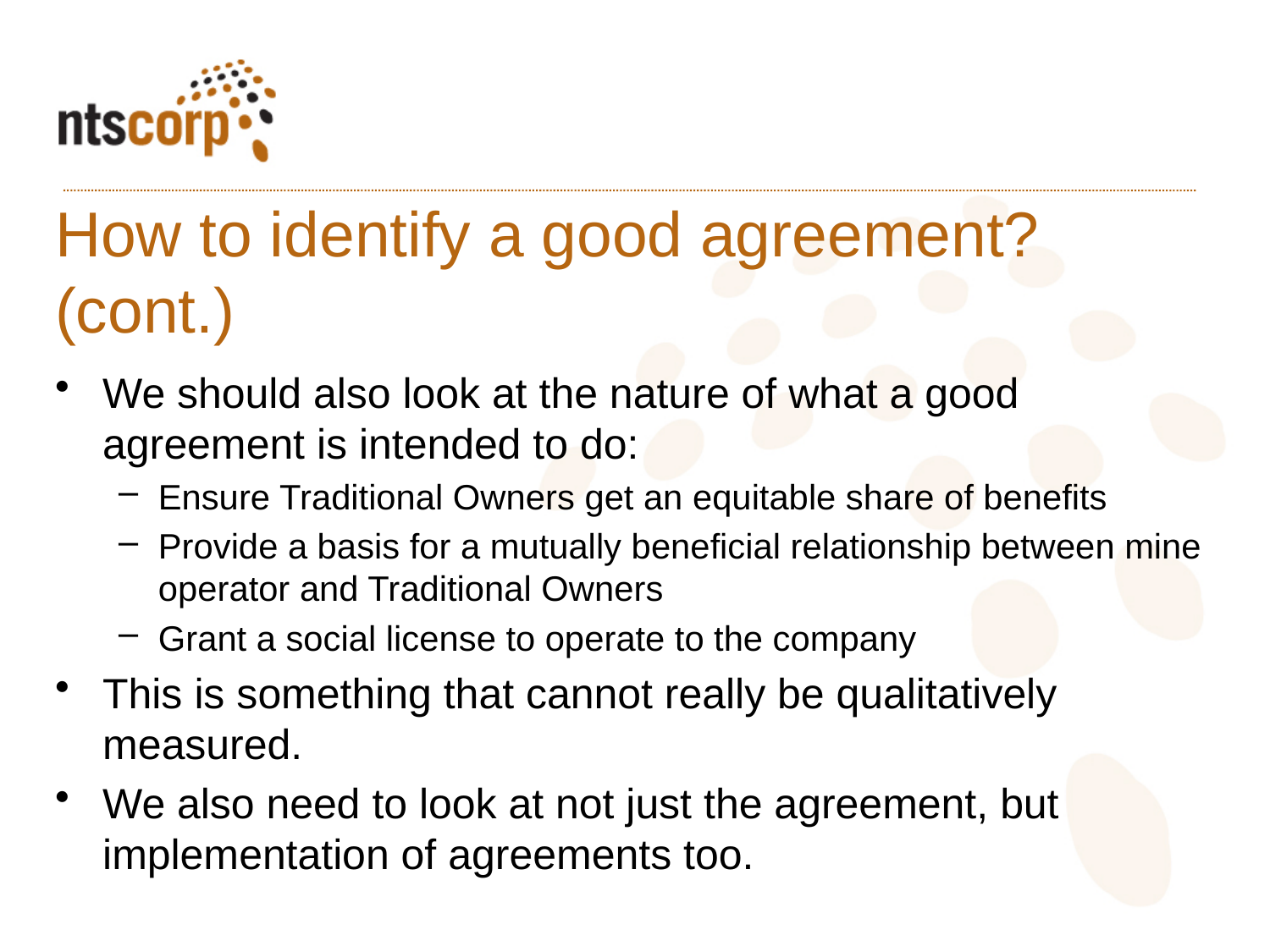

# How to identify a good agreement? (cont.)
We should also look at the nature of what a good agreement is intended to do:
Ensure Traditional Owners get an equitable share of benefits
Provide a basis for a mutually beneficial relationship between mine operator and Traditional Owners
Grant a social license to operate to the company
This is something that cannot really be qualitatively measured.
We also need to look at not just the agreement, but implementation of agreements too.